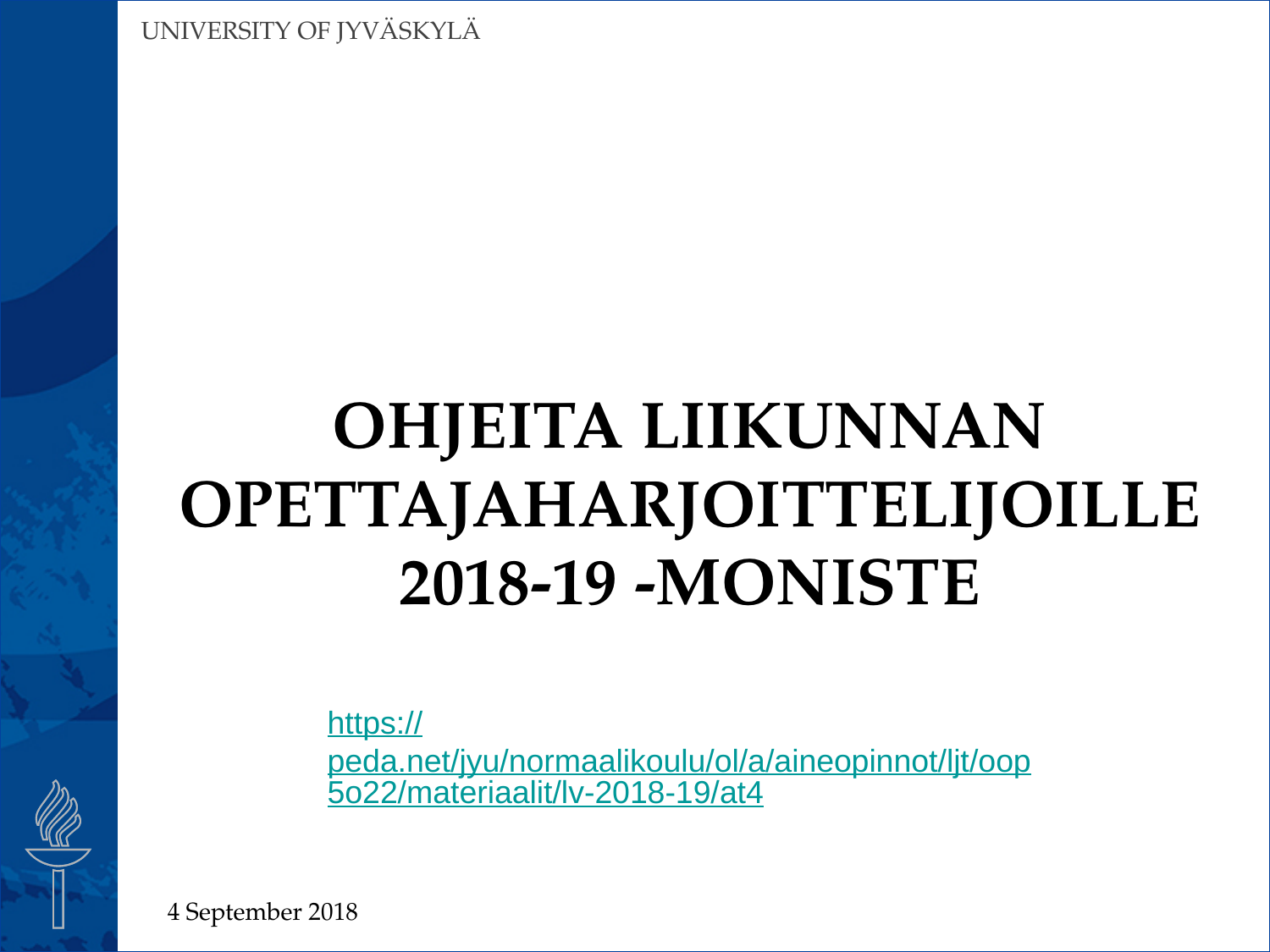

# OHJEITA LIIKUNNAN OPETTAJAHARJOITTELIJOILLE 2018-19 -MONISTE
https://peda.net/jyu/normaalikoulu/ol/a/aineopinnot/ljt/oop5o22/materiaalit/lv-2018-19/at4

4 September 2018